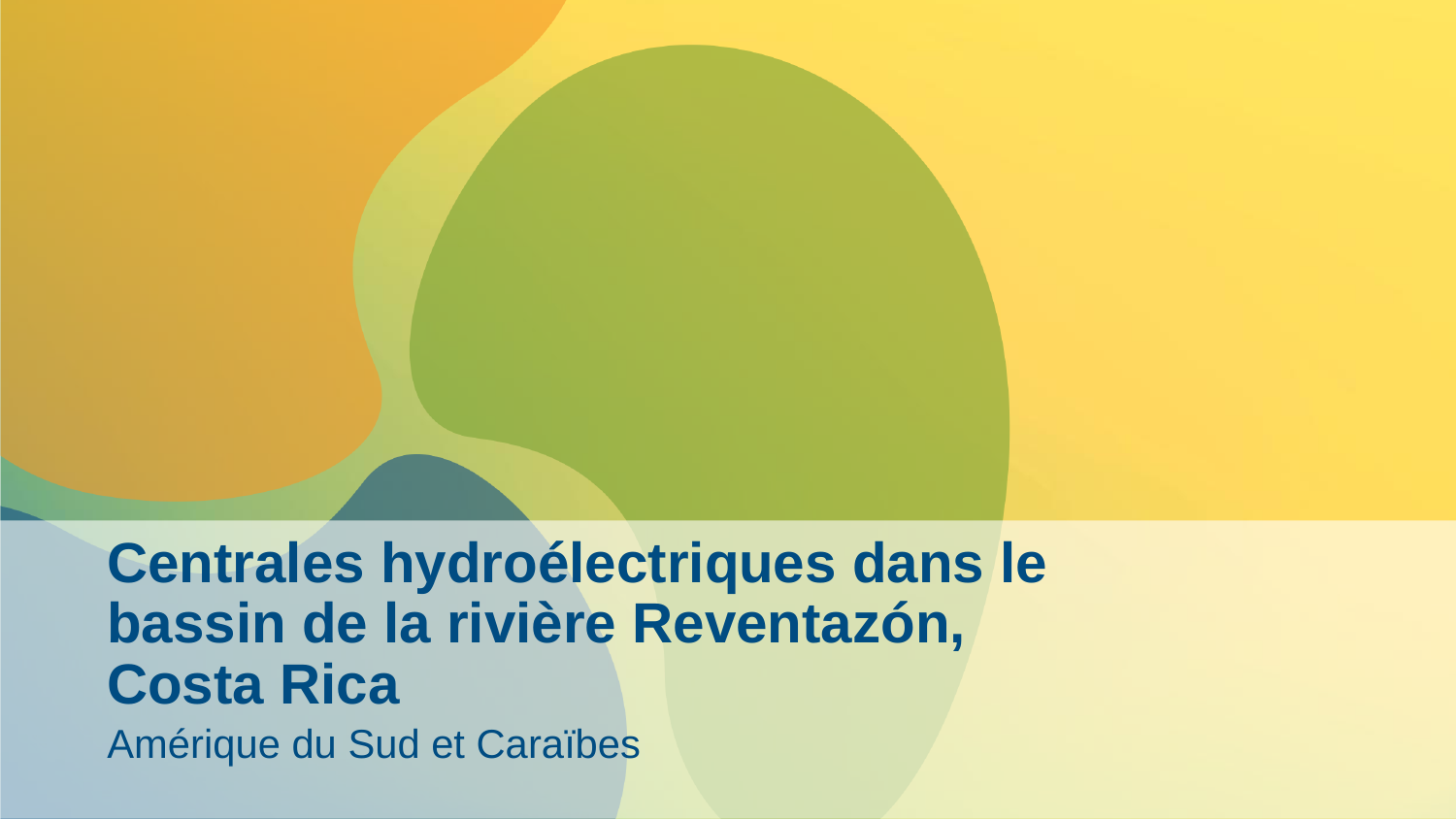

# Centrales hydroélectriques dans le bassin de la rivière Reventazón, Costa Rica
Amérique du Sud et Caraïbes